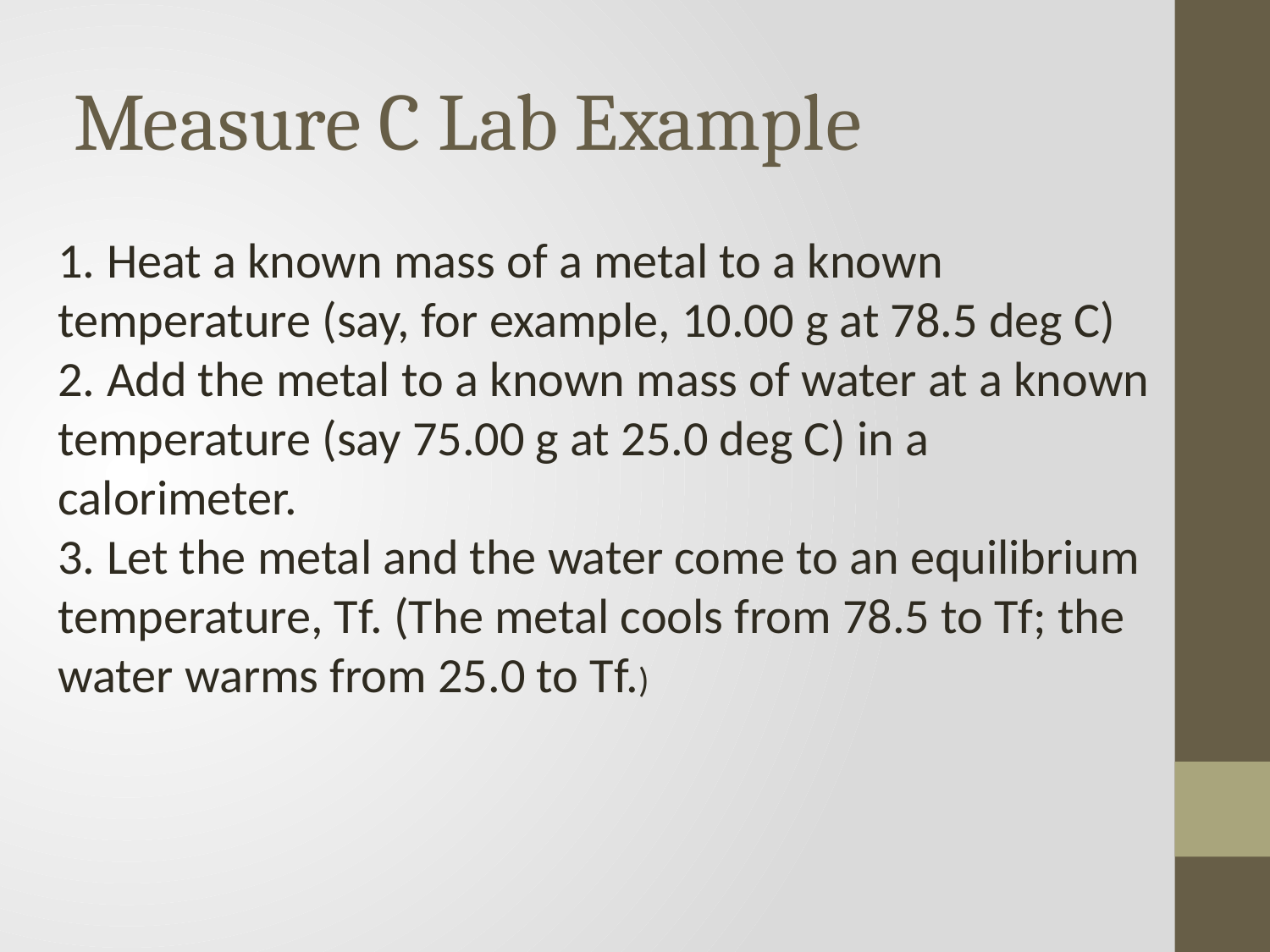

# Measure C Lab Example
1. Heat a known mass of a metal to a known temperature (say, for example, 10.00 g at 78.5 deg C)
2. Add the metal to a known mass of water at a known temperature (say 75.00 g at 25.0 deg C) in a calorimeter.
3. Let the metal and the water come to an equilibrium temperature, Tf. (The metal cools from 78.5 to Tf; the water warms from 25.0 to Tf.)